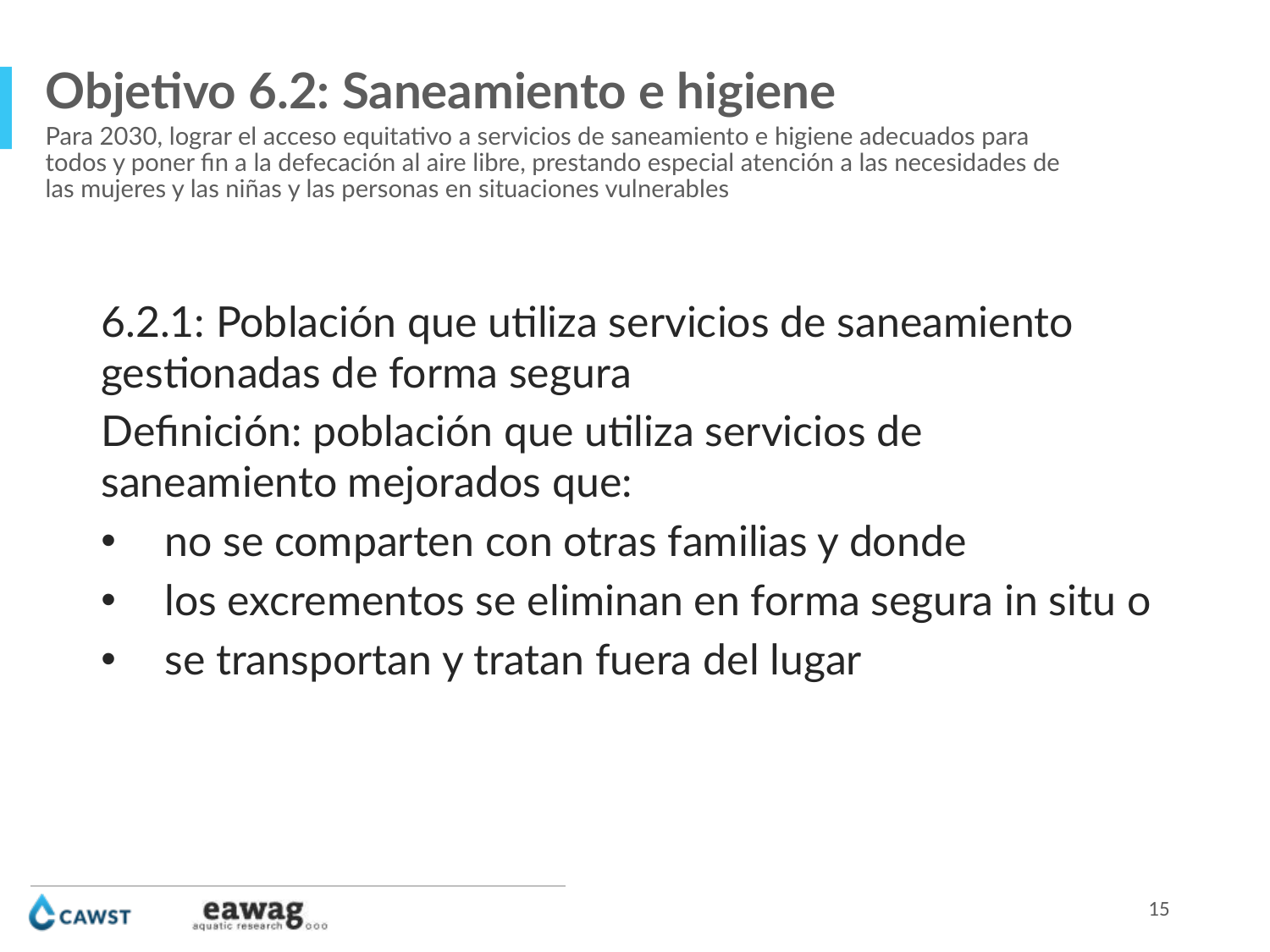

Objetivo 6.2: Saneamiento e higiene
Para 2030, lograr el acceso equitativo a servicios de saneamiento e higiene adecuados para todos y poner fin a la defecación al aire libre, prestando especial atención a las necesidades de las mujeres y las niñas y las personas en situaciones vulnerables

6.2.1: Población que utiliza servicios de saneamiento gestionadas de forma segura
Definición: población que utiliza servicios de saneamiento mejorados que:
no se comparten con otras familias y donde
los excrementos se eliminan en forma segura in situ o
se transportan y tratan fuera del lugar
15